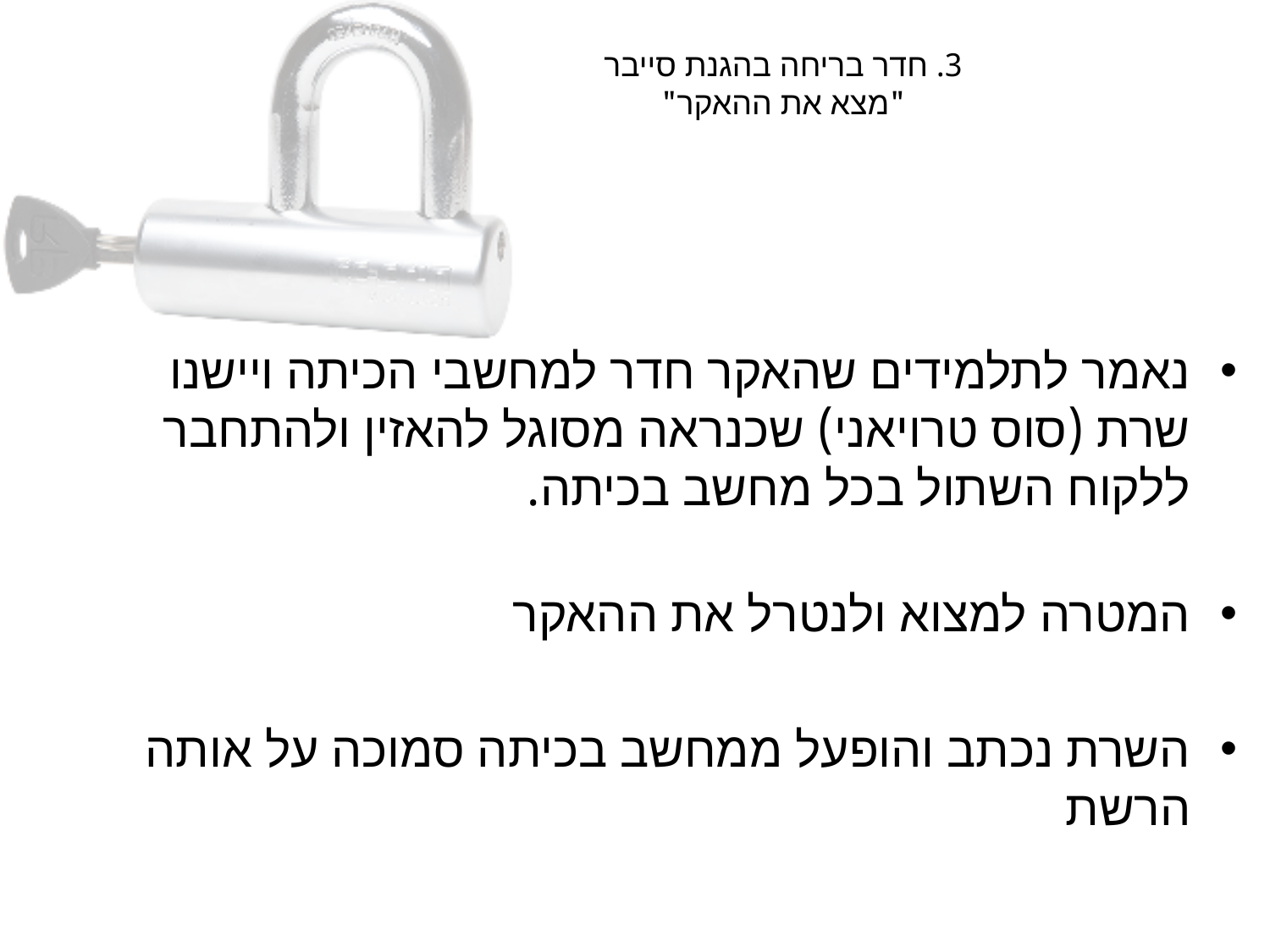

# 3. חדר בריחה בהגנת סייבר "מצא את ההאקר"

נאמר לתלמידים שהאקר חדר למחשבי הכיתה ויישנו שרת (סוס טרויאני) שכנראה מסוגל להאזין ולהתחבר ללקוח השתול בכל מחשב בכיתה.
המטרה למצוא ולנטרל את ההאקר

השרת נכתב והופעל ממחשב בכיתה סמוכה על אותה הרשת